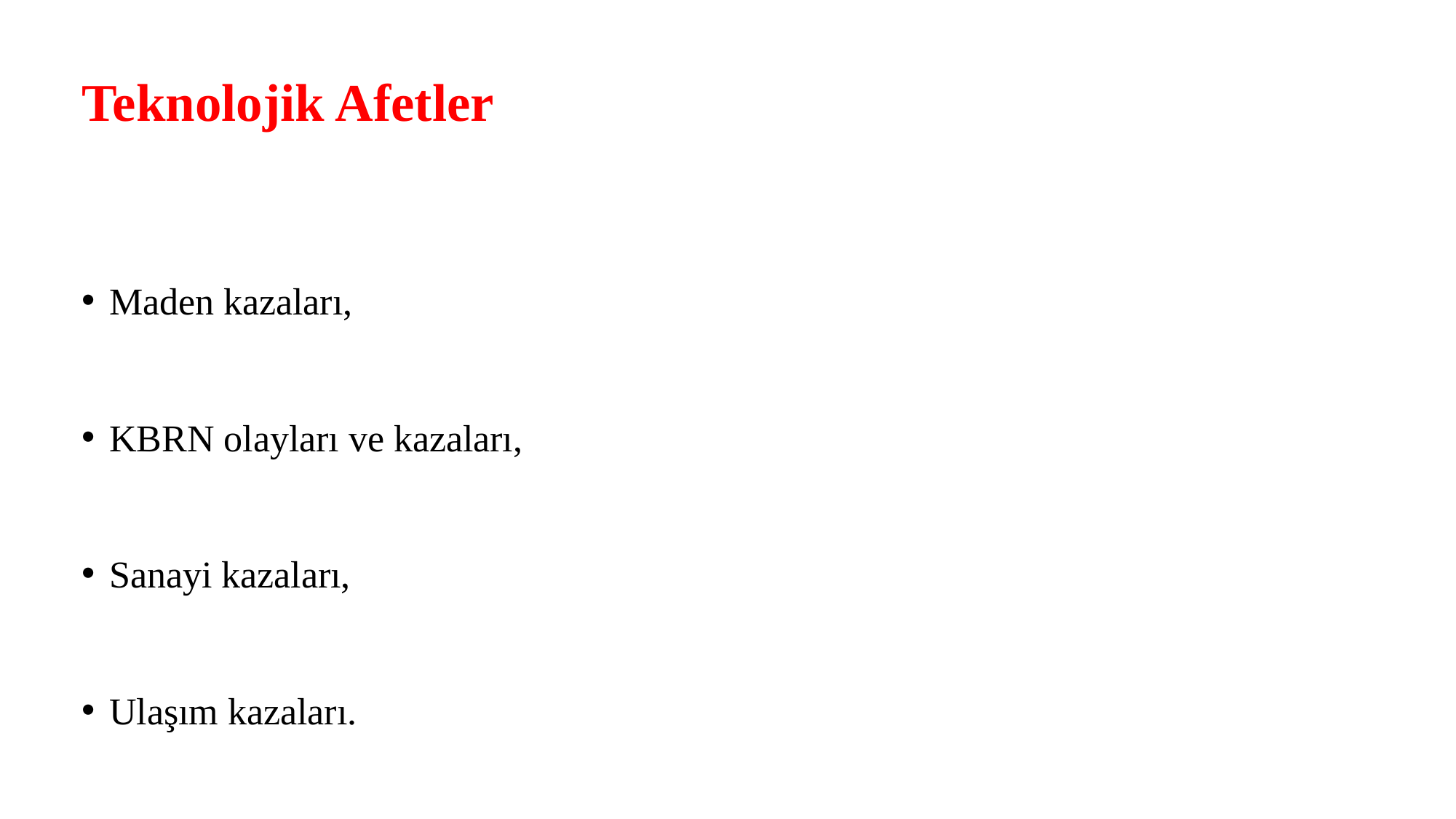

Teknolojik Afetler
Maden kazaları,
KBRN olayları ve kazaları,
Sanayi kazaları,
Ulaşım kazaları.